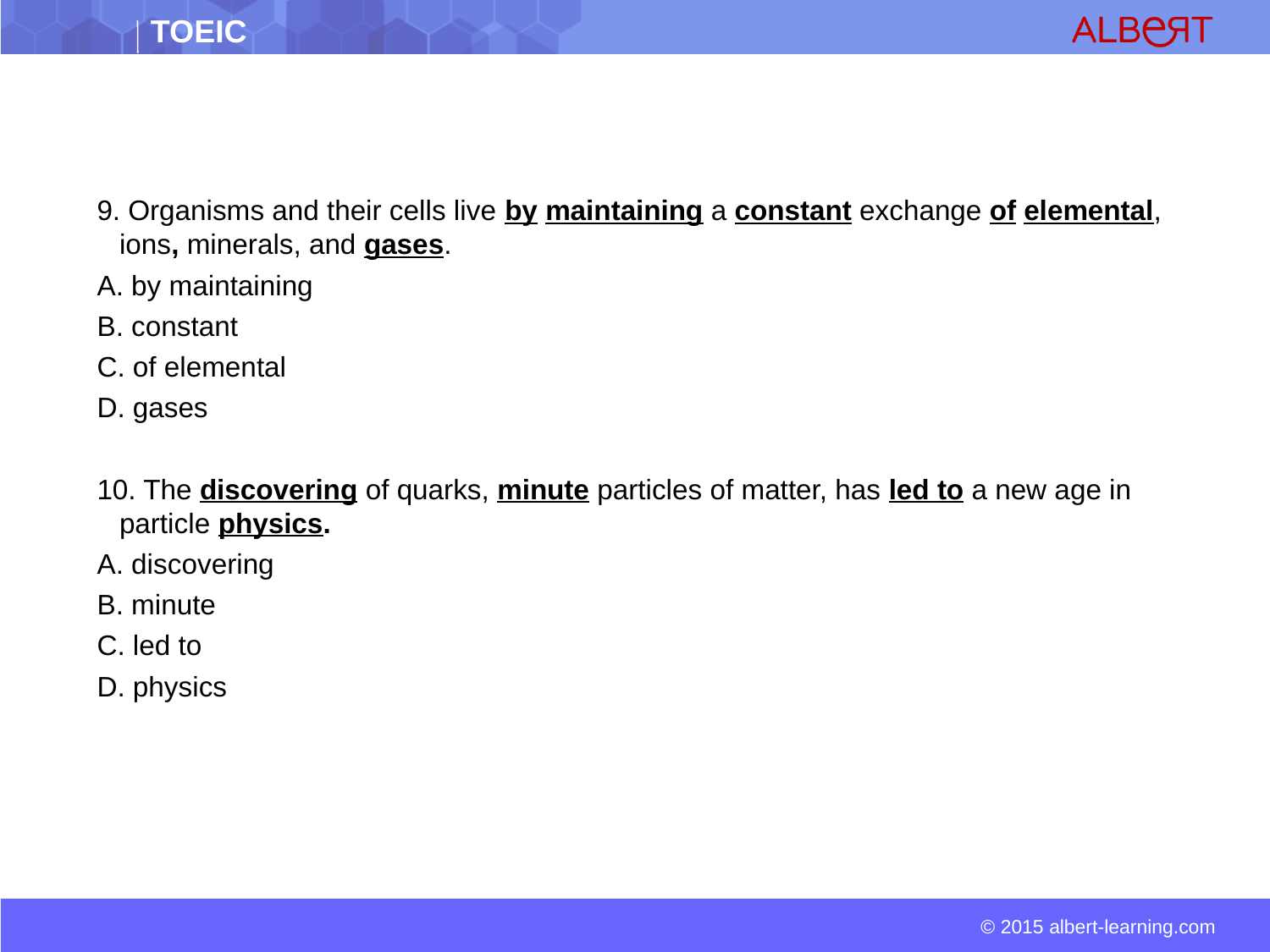

9. Organisms and their cells live by maintaining a constant exchange of elemental, ions, minerals, and gases.
A. by maintaining
B. constant
C. of elemental
D. gases

10. The discovering of quarks, minute particles of matter, has led to a new age in particle physics.
A. discovering
B. minute
C. led to
D. physics